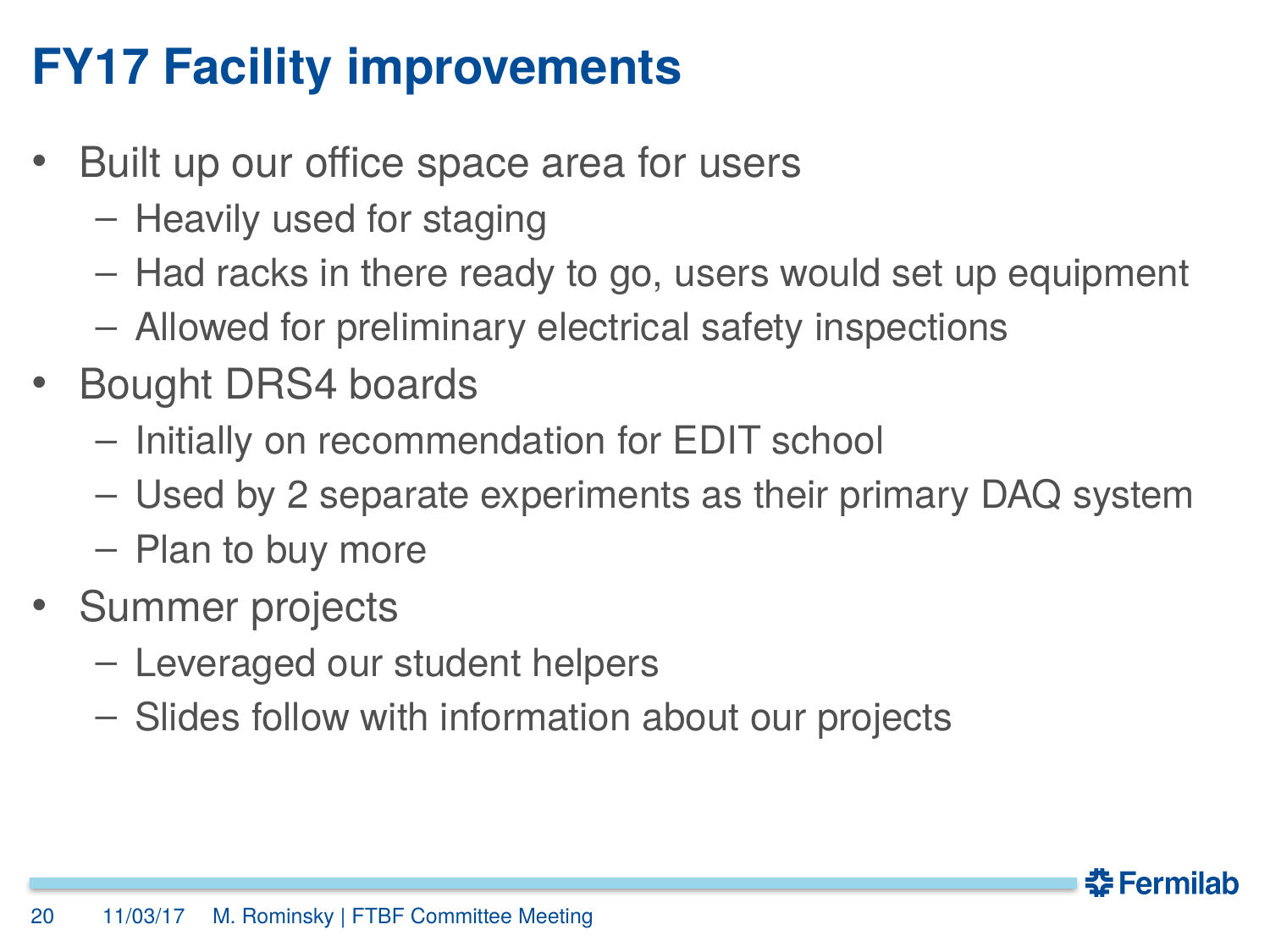

# FY17 Facility improvements
Built up our office space area for users
Heavily used for staging
Had racks in there ready to go, users would set up equipment
Allowed for preliminary electrical safety inspections
Bought DRS4 boards
Initially on recommendation for EDIT school
Used by 2 separate experiments as their primary DAQ system
Plan to buy more
Summer projects
Leveraged our student helpers
Slides follow with information about our projects
20
11/03/17
M. Rominsky | FTBF Committee Meeting